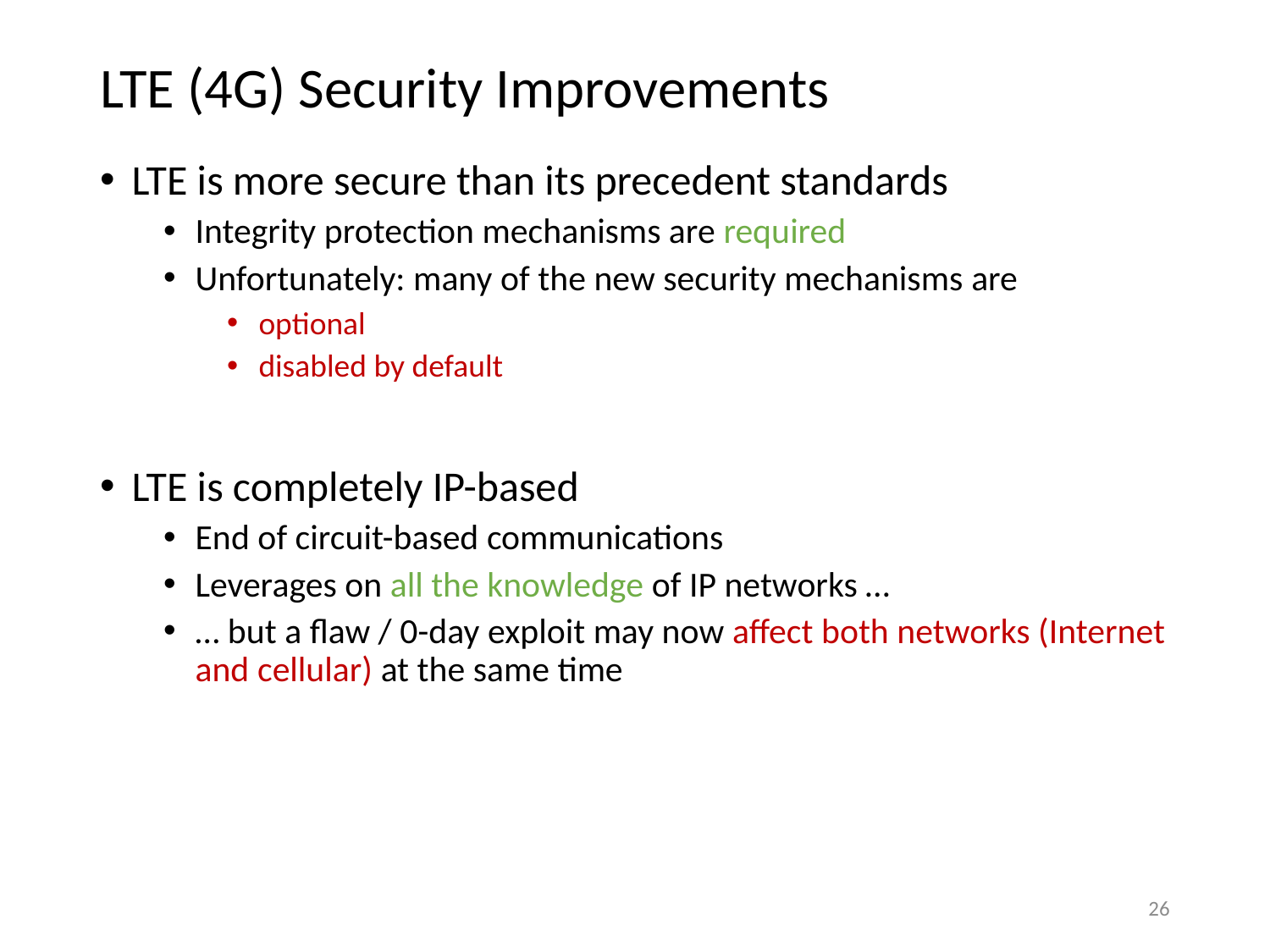

# LTE (4G) Security Improvements
LTE is more secure than its precedent standards
Integrity protection mechanisms are required
Unfortunately: many of the new security mechanisms are
optional
disabled by default

LTE is completely IP-based
End of circuit-based communications
Leverages on all the knowledge of IP networks …
… but a flaw / 0-day exploit may now affect both networks (Internet and cellular) at the same time

26